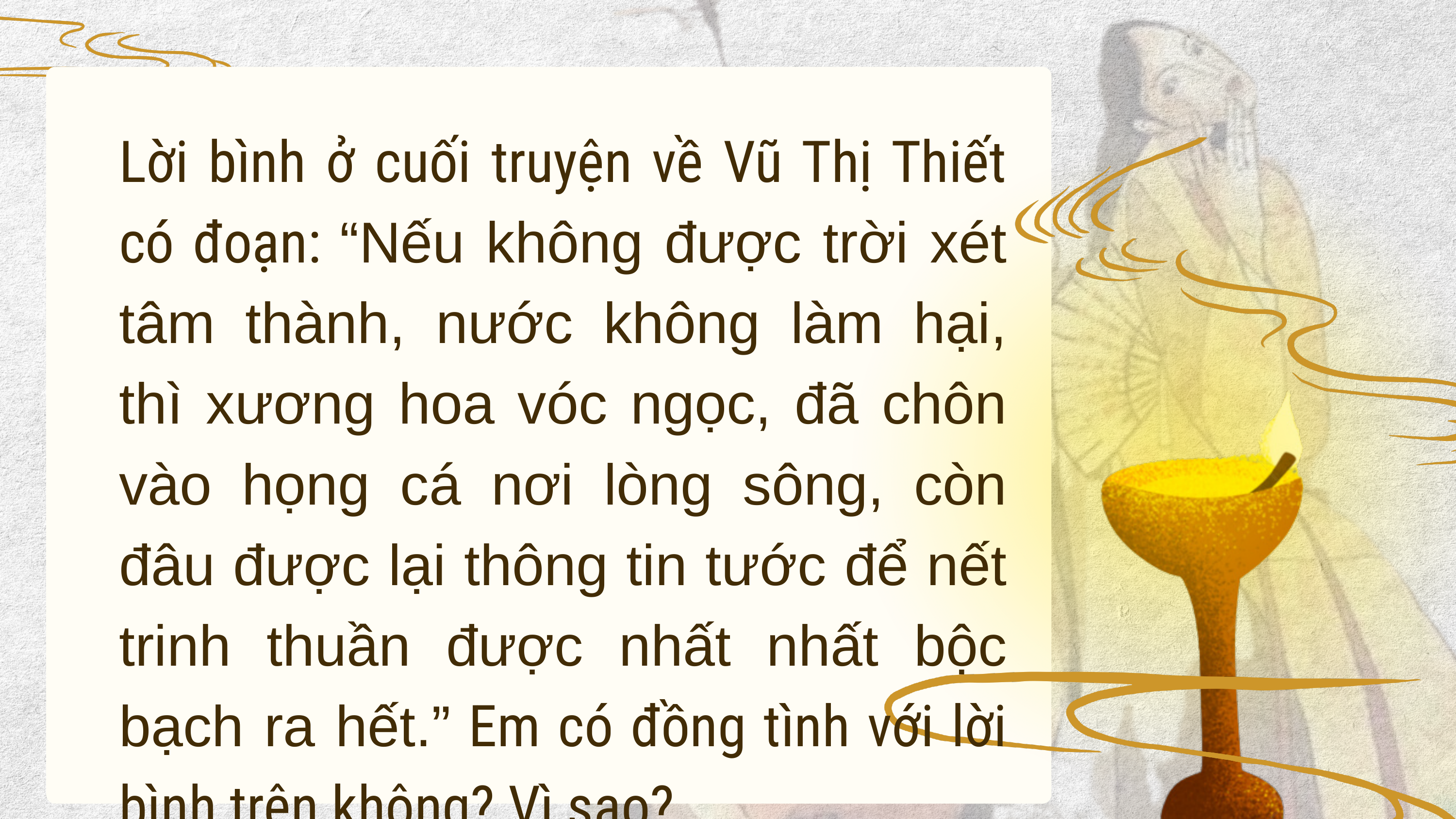

Lời bình ở cuối truyện về Vũ Thị Thiết có đoạn: “Nếu không được trời xét tâm thành, nước không làm hại, thì xương hoa vóc ngọc, đã chôn vào họng cá nơi lòng sông, còn đâu được lại thông tin tước để nết trinh thuần được nhất nhất bộc bạch ra hết.” Em có đồng tình với lời bình trên không? Vì sao?